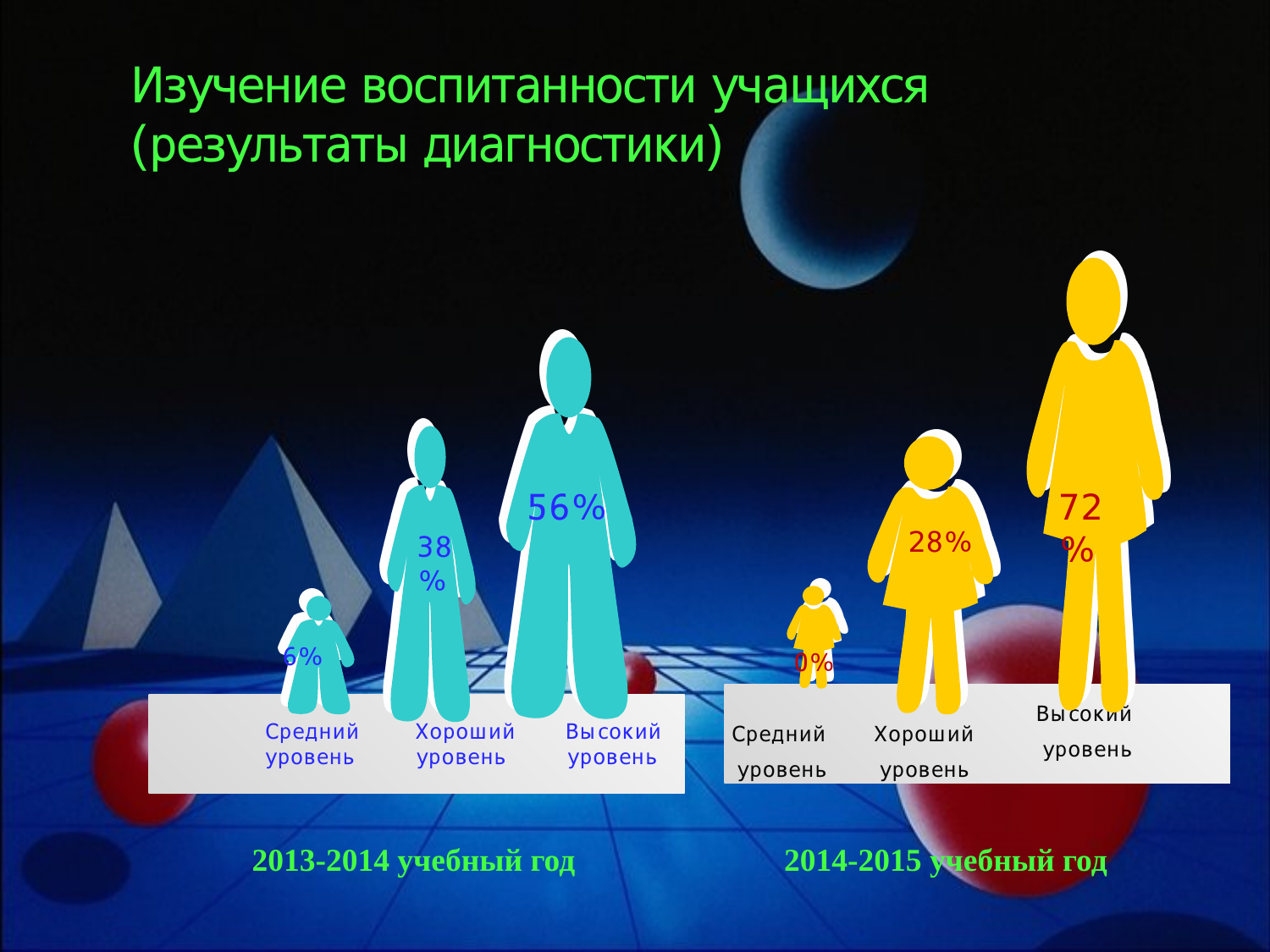

# Изучение воспитанности учащихся (результаты диагностики)

56%
72%
28%
38%

6%
0%

                 Средний         Хороший        Высокий
                 уровень          уровень          уровень
Высокий
 уровень
Средний
 уровень
 Хороший
уровень
2013-2014 учебный год                          2014-2015 учебный год